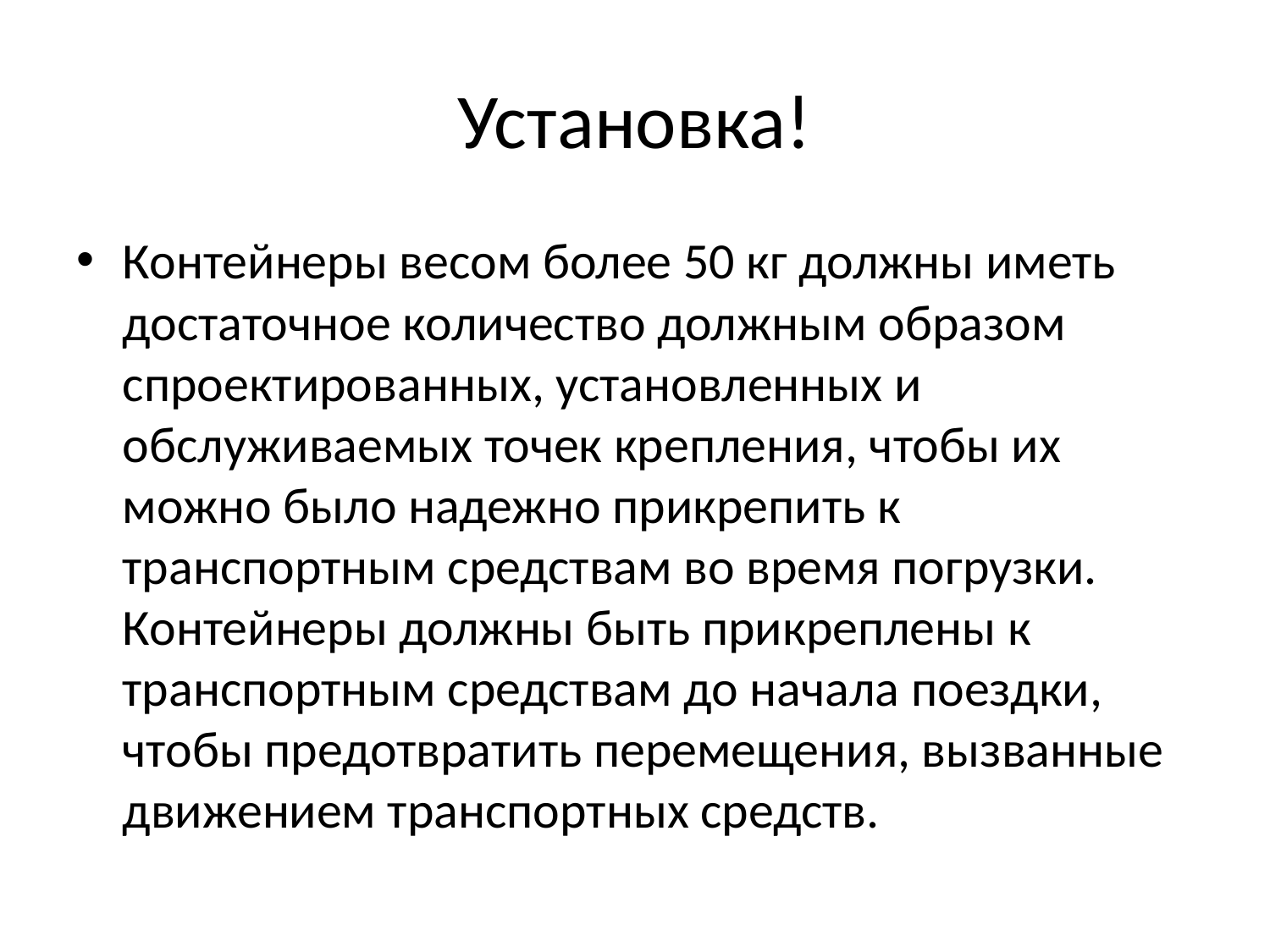

# Установка!
Контейнеры весом более 50 кг должны иметь достаточное количество должным образом спроектированных, установленных и обслуживаемых точек крепления, чтобы их можно было надежно прикрепить к транспортным средствам во время погрузки. Контейнеры должны быть прикреплены к транспортным средствам до начала поездки, чтобы предотвратить перемещения, вызванные движением транспортных средств.